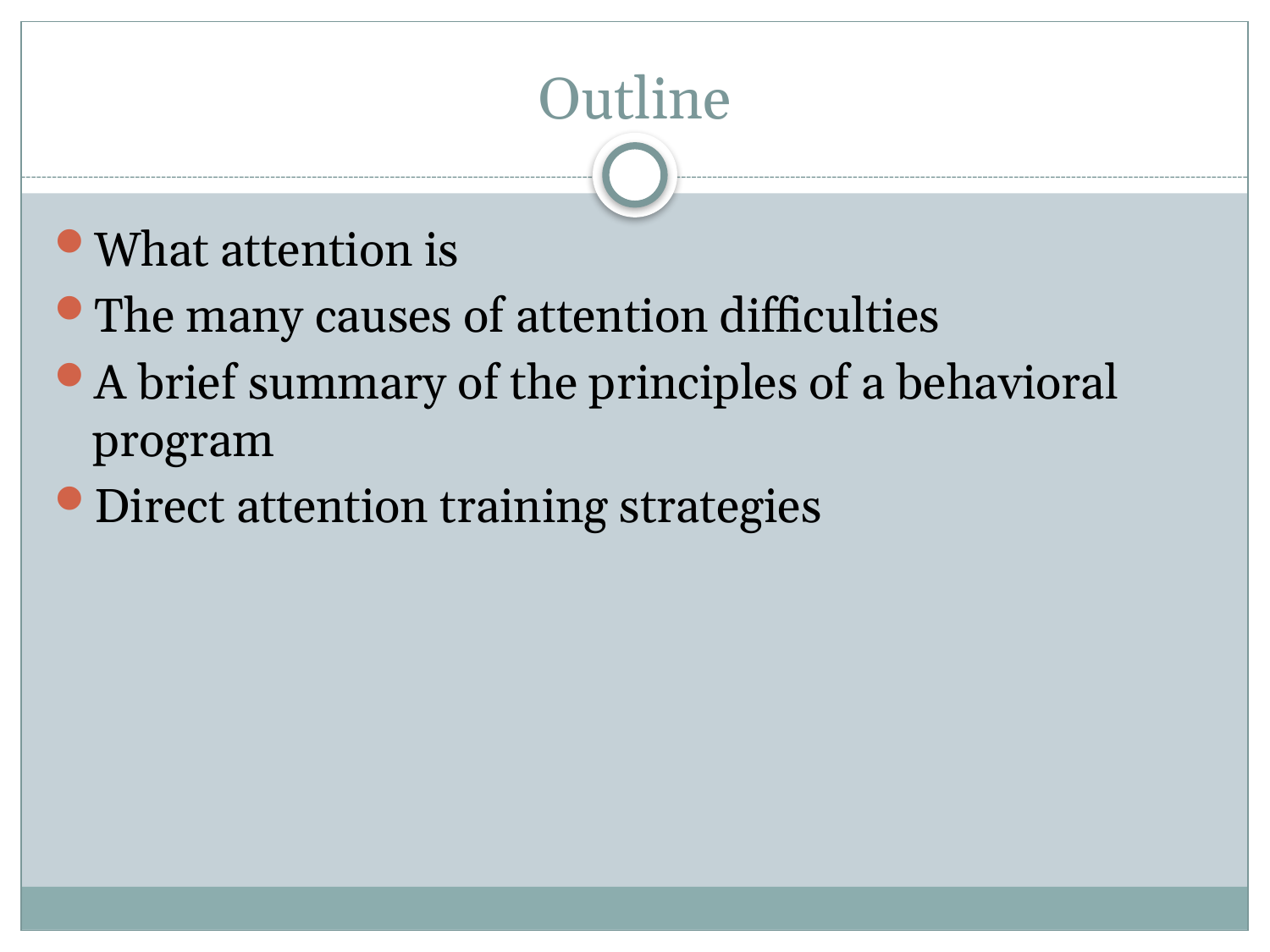

# Outline
What attention is
The many causes of attention difficulties
A brief summary of the principles of a behavioral program
Direct attention training strategies